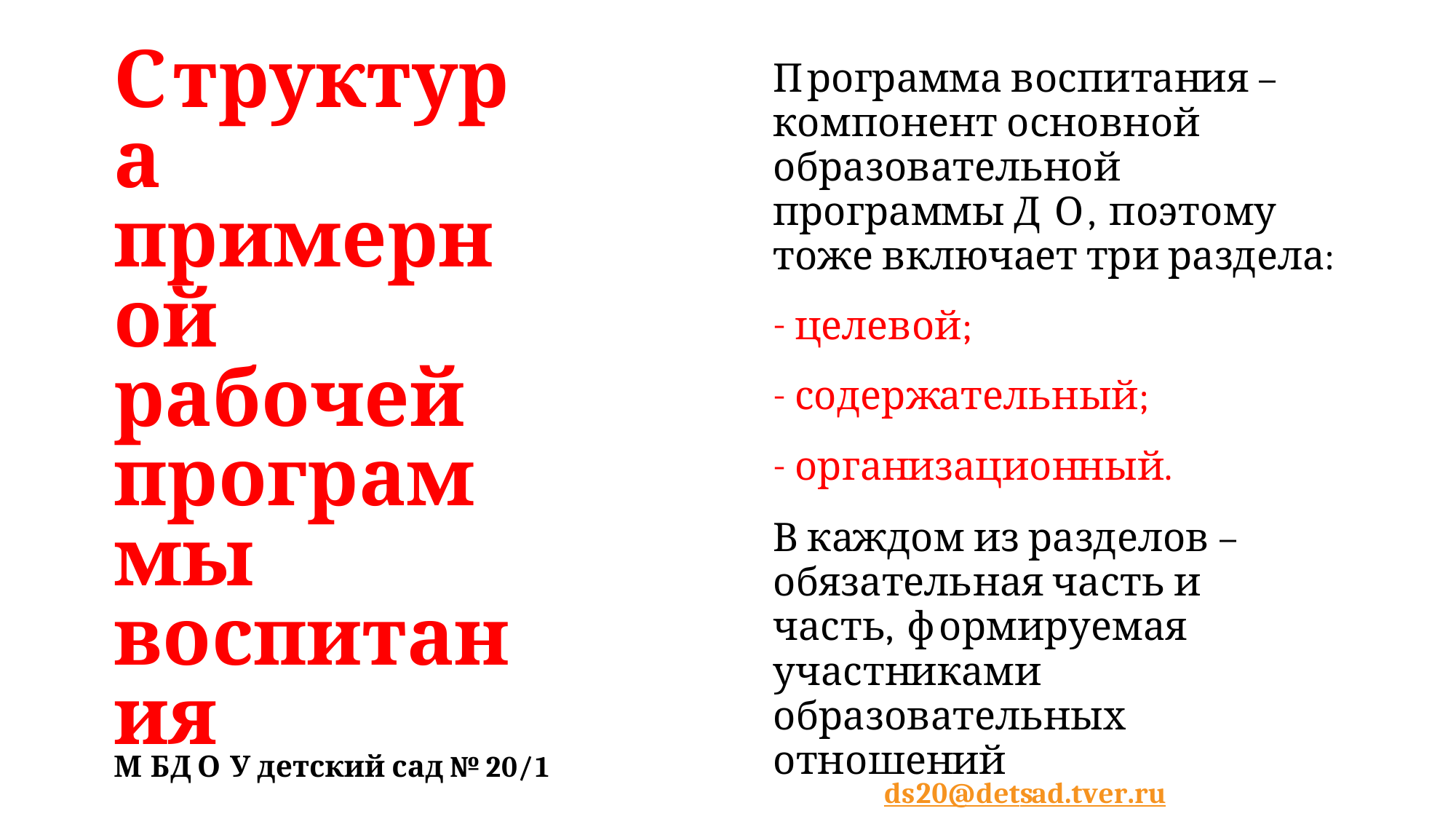

Структура примерной рабочей программы воспитания
Программа воспитания – компонент основной образовательной программы Д О, поэтому тоже включает три раздела:
целевой;
содержательный;
организационный.
В каждом из разделов – обязательная часть и часть, формируемая участниками образовательных отношений
М БДО У детский сад №20/1
ds20@detsad.tver.ru